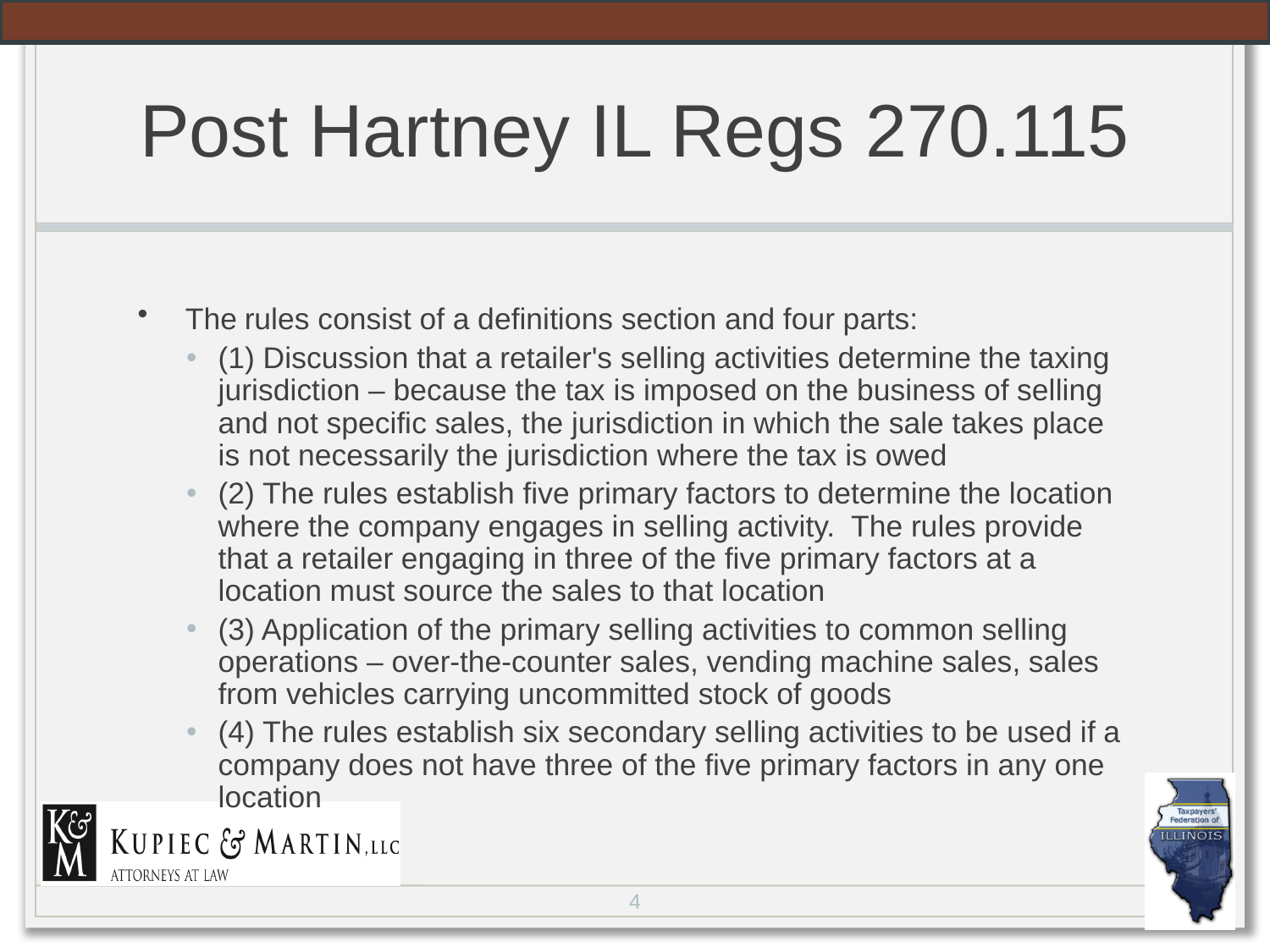

# Post Hartney IL Regs 270.115
The rules consist of a definitions section and four parts:
(1) Discussion that a retailer's selling activities determine the taxing jurisdiction – because the tax is imposed on the business of selling and not specific sales, the jurisdiction in which the sale takes place is not necessarily the jurisdiction where the tax is owed
(2) The rules establish five primary factors to determine the location where the company engages in selling activity.  The rules provide that a retailer engaging in three of the five primary factors at a location must source the sales to that location
(3) Application of the primary selling activities to common selling operations – over-the-counter sales, vending machine sales, sales from vehicles carrying uncommitted stock of goods
(4) The rules establish six secondary selling activities to be used if a company does not have three of the five primary factors in any one location

4